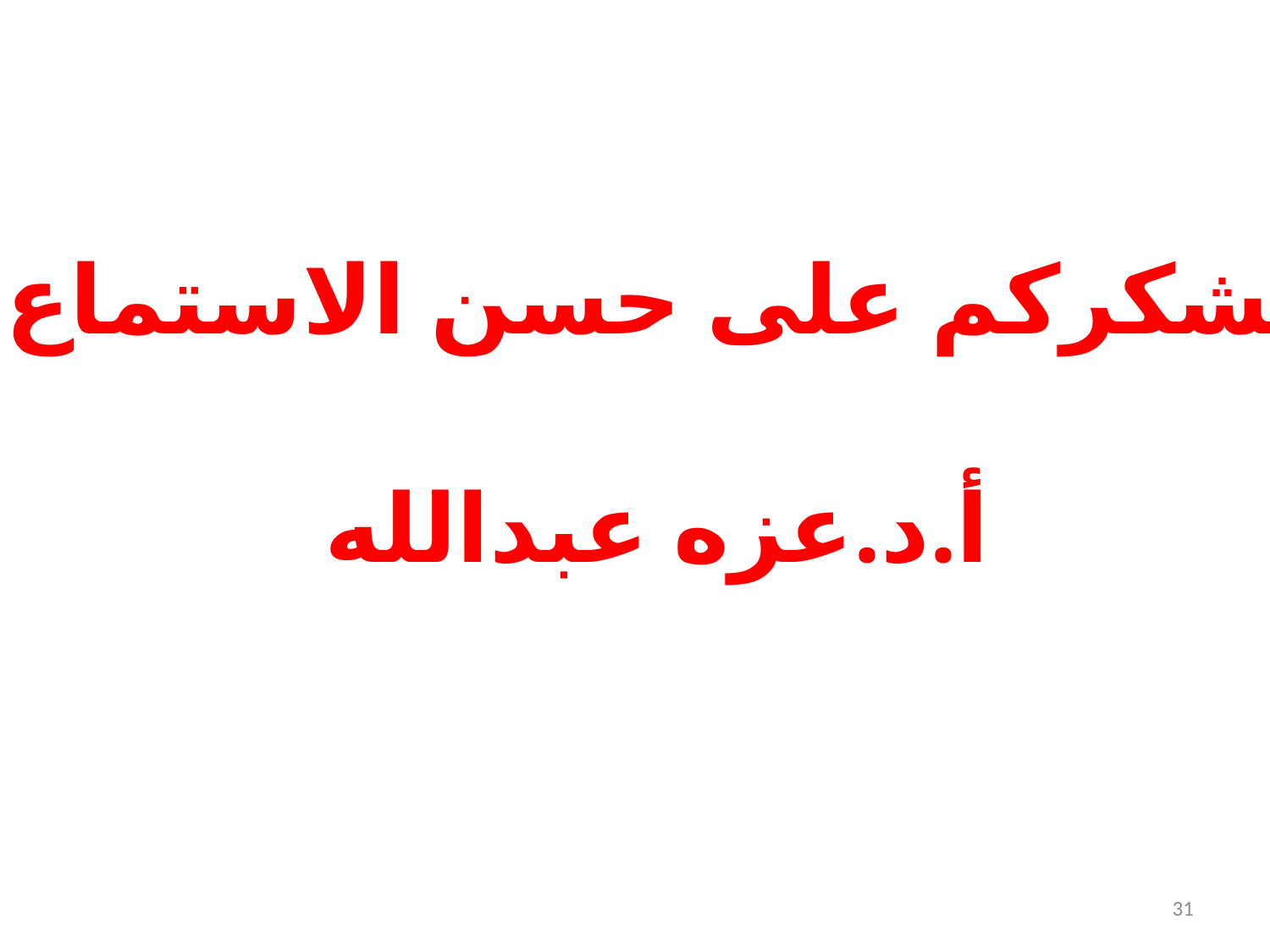

نشكركم على حسن الاستماع

أ.د.عزه عبدالله
31